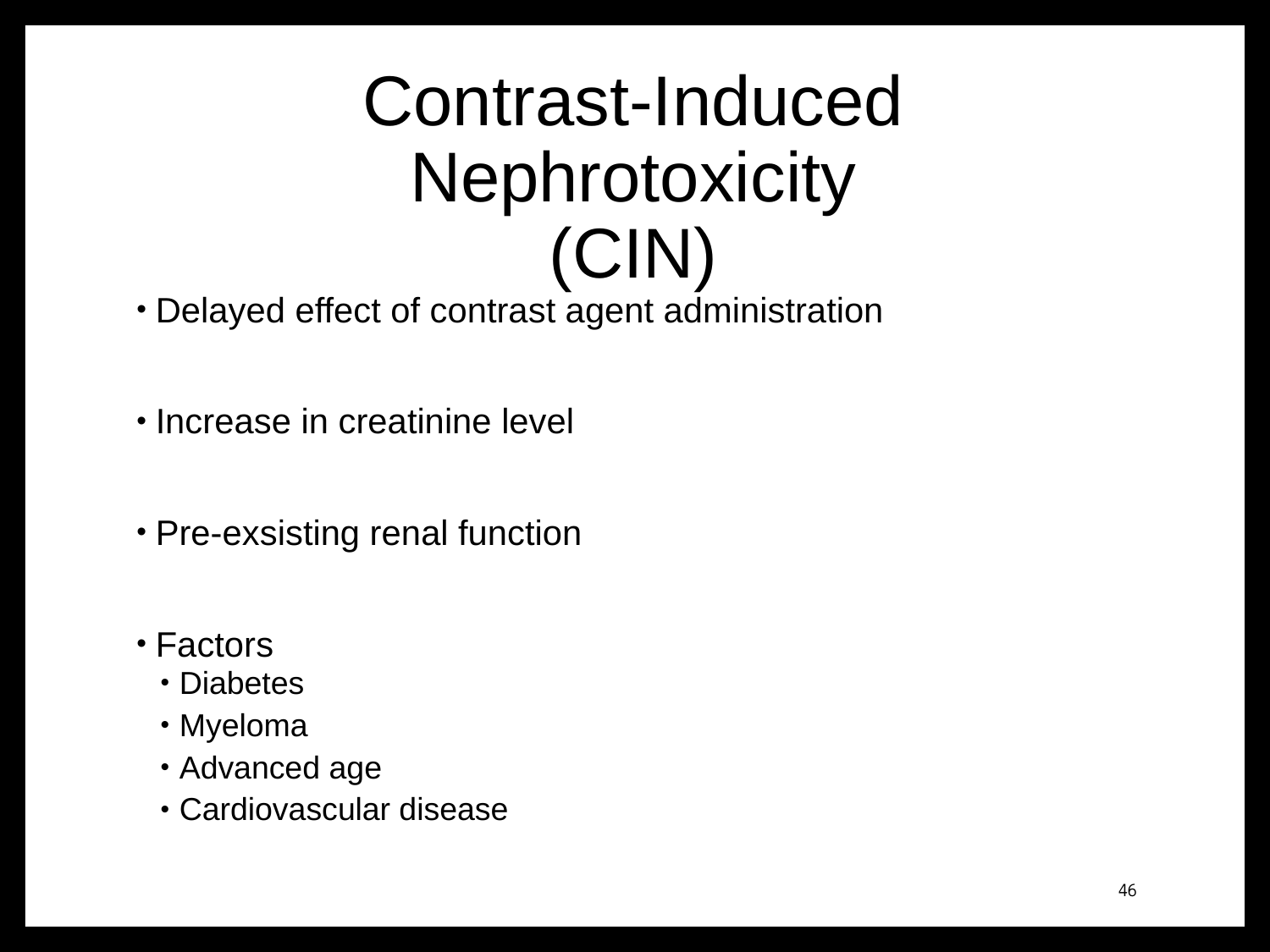

# Contrast-Induced Nephrotoxicity (CIN)
Delayed effect of contrast agent administration

Increase in creatinine level

Pre-exsisting renal function

Factors
Diabetes
Myeloma
Advanced age
Cardiovascular disease

46